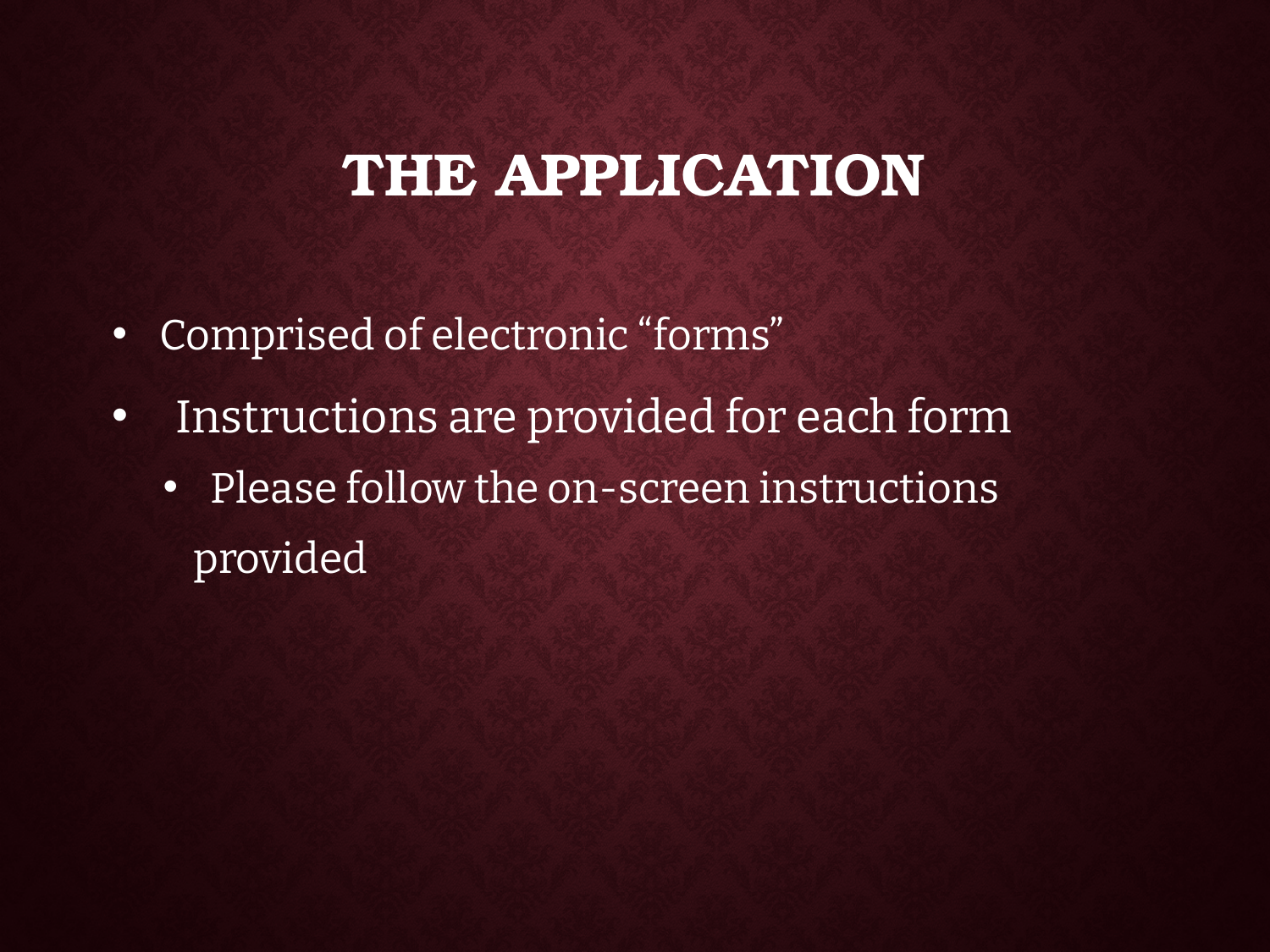

# The Application
Comprised of electronic “forms”
Instructions are provided for each form
Please follow the on-screen instructions
    provided